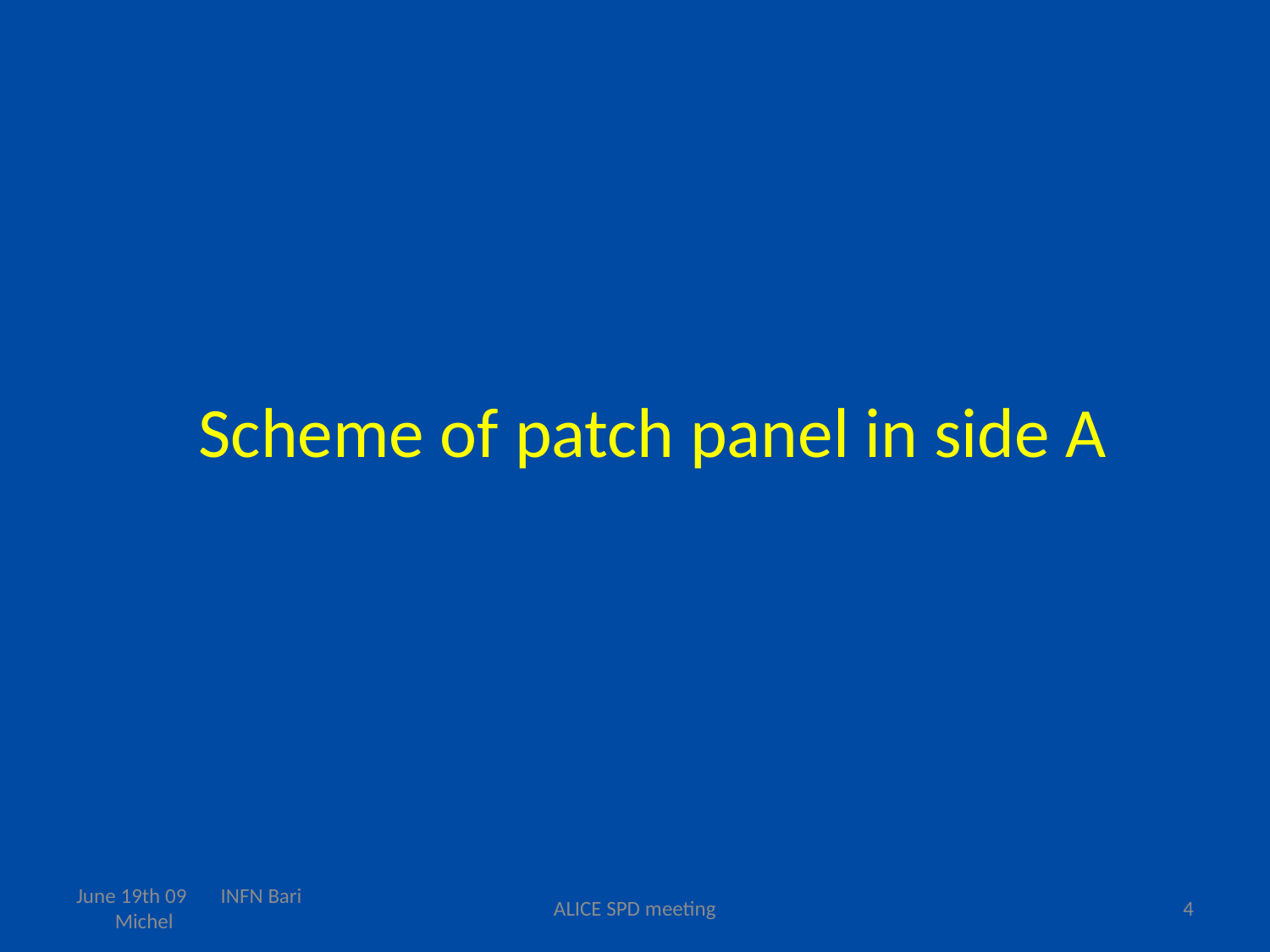

Scheme of patch panel in side A
June 19th 09       INFN Bari                  Michel
ALICE SPD meeting
4